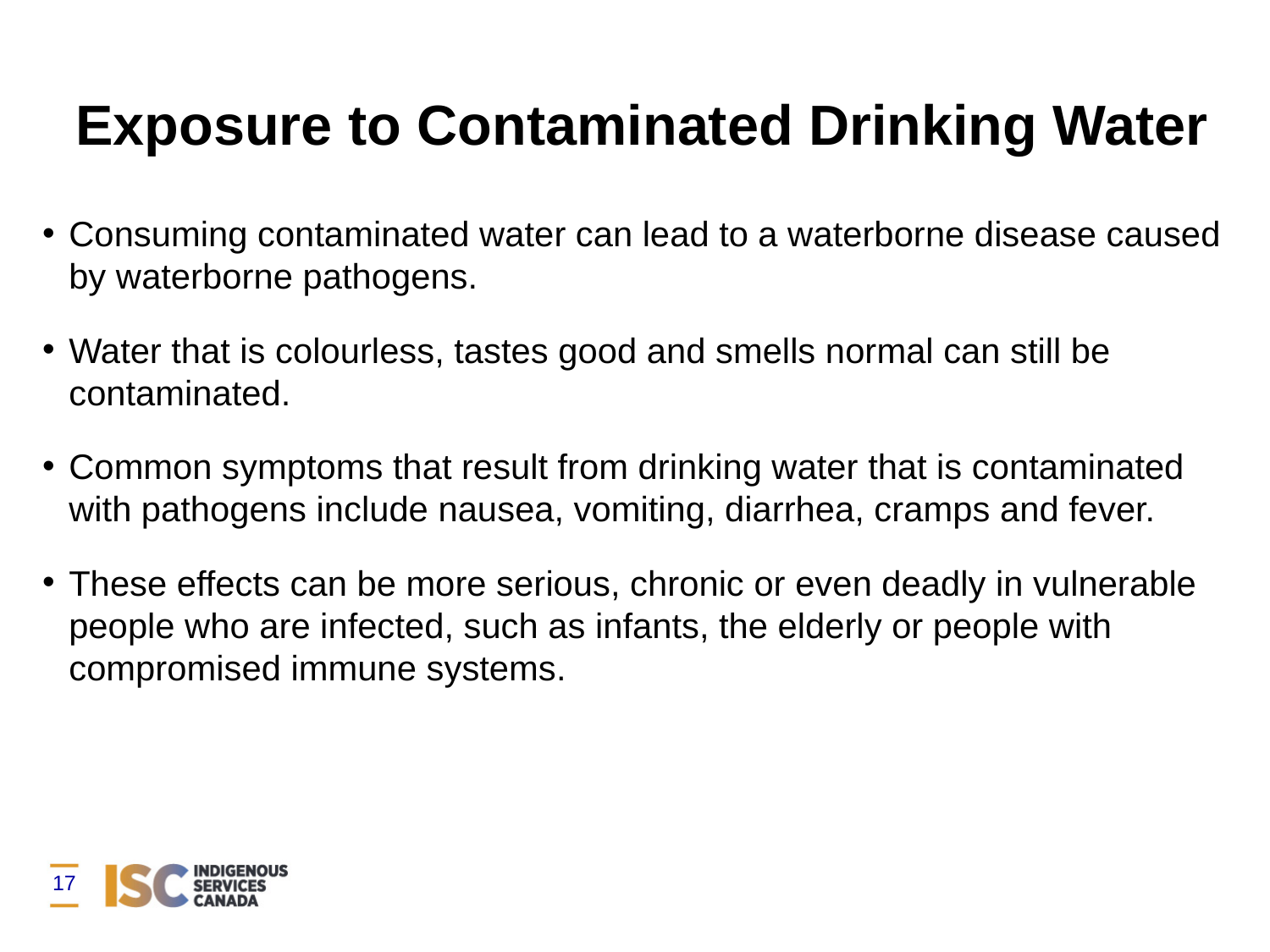

Exposure to Contaminated Drinking Water
Consuming contaminated water can lead to a waterborne disease caused by waterborne pathogens.
Water that is colourless, tastes good and smells normal can still be contaminated.
Common symptoms that result from drinking water that is contaminated with pathogens include nausea, vomiting, diarrhea, cramps and fever.
These effects can be more serious, chronic or even deadly in vulnerable people who are infected, such as infants, the elderly or people with compromised immune systems.